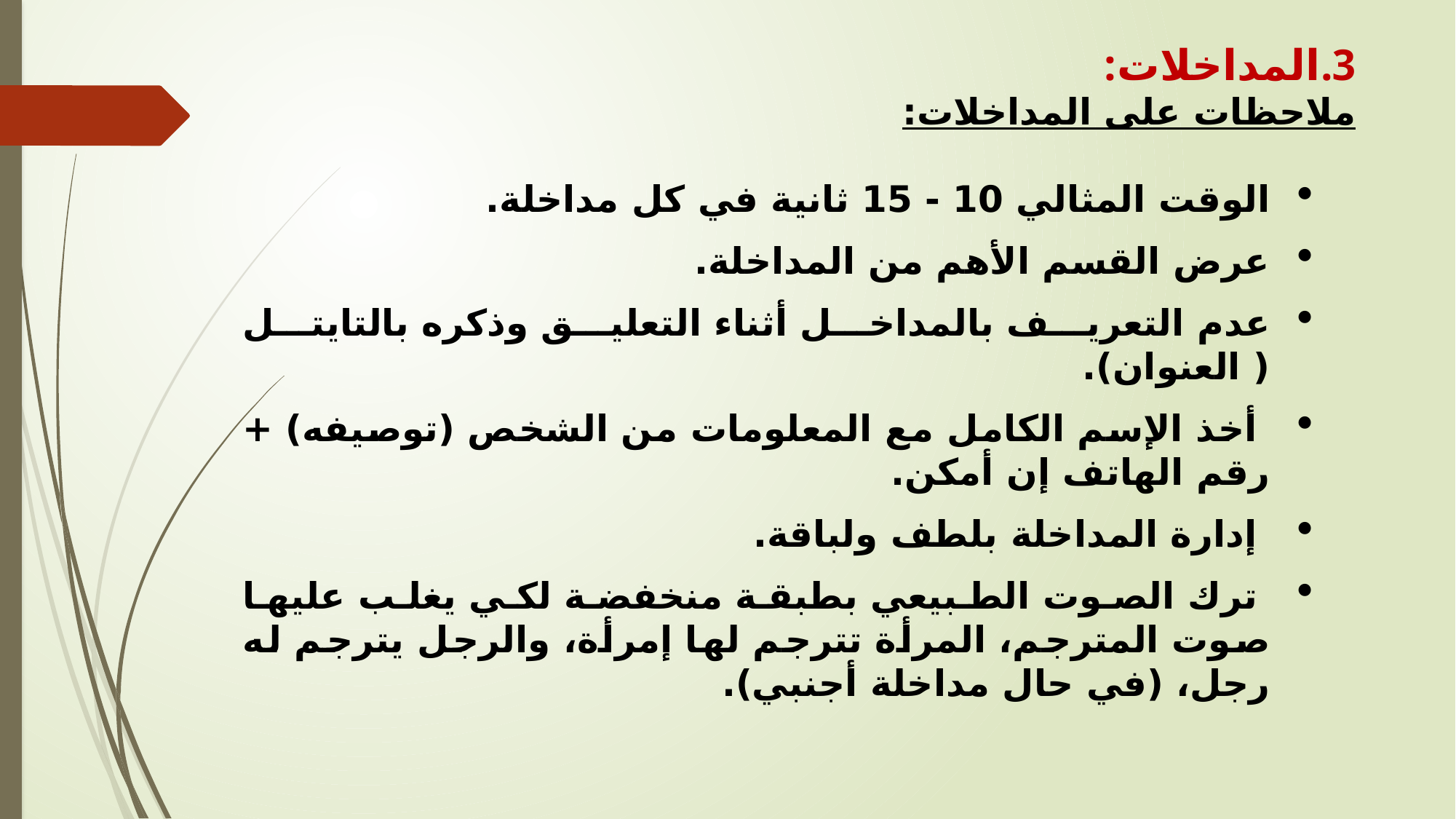

المداخلات:
ملاحظات على المداخلات:

الوقت المثالي 10 - 15 ثانية في كل مداخلة.
عرض القسم الأهم من المداخلة.
عدم التعريف بالمداخل أثناء التعليق وذكره بالتايتل ( العنوان).
 أخذ الإسم الكامل مع المعلومات من الشخص (توصيفه) + رقم الهاتف إن أمكن.
 إدارة المداخلة بلطف ولباقة.
 ترك الصوت الطبيعي بطبقة منخفضة لكي يغلب عليها صوت المترجم، المرأة تترجم لها إمرأة، والرجل يترجم له رجل، (في حال مداخلة أجنبي).